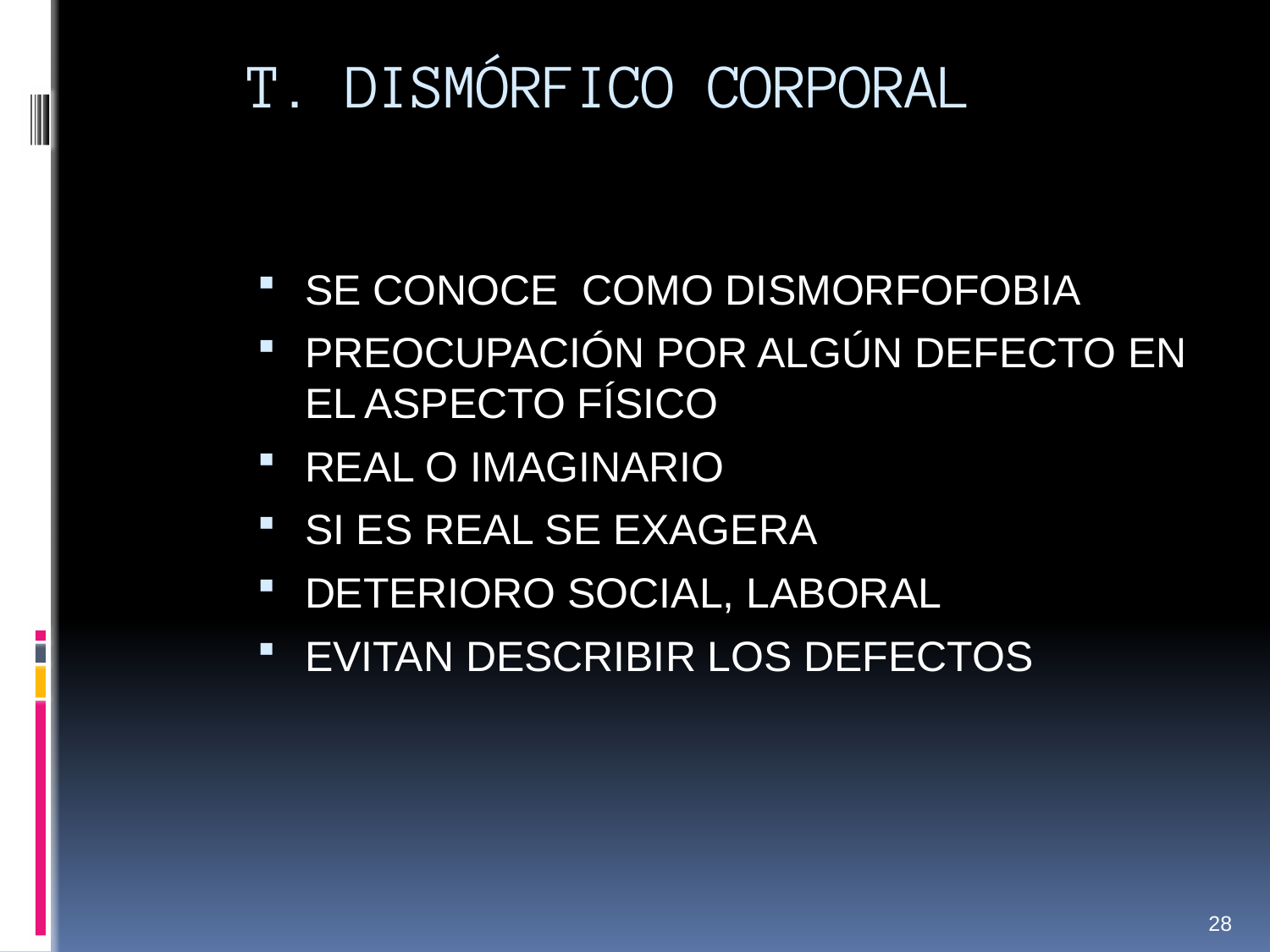

# T. DISMÓRFICO CORPORAL
SE CONOCE  COMO DISMORFOFOBIA
PREOCUPACIÓN POR ALGÚN DEFECTO EN EL ASPECTO FÍSICO
REAL O IMAGINARIO
SI ES REAL SE EXAGERA
DETERIORO SOCIAL, LABORAL
EVITAN DESCRIBIR LOS DEFECTOS
28